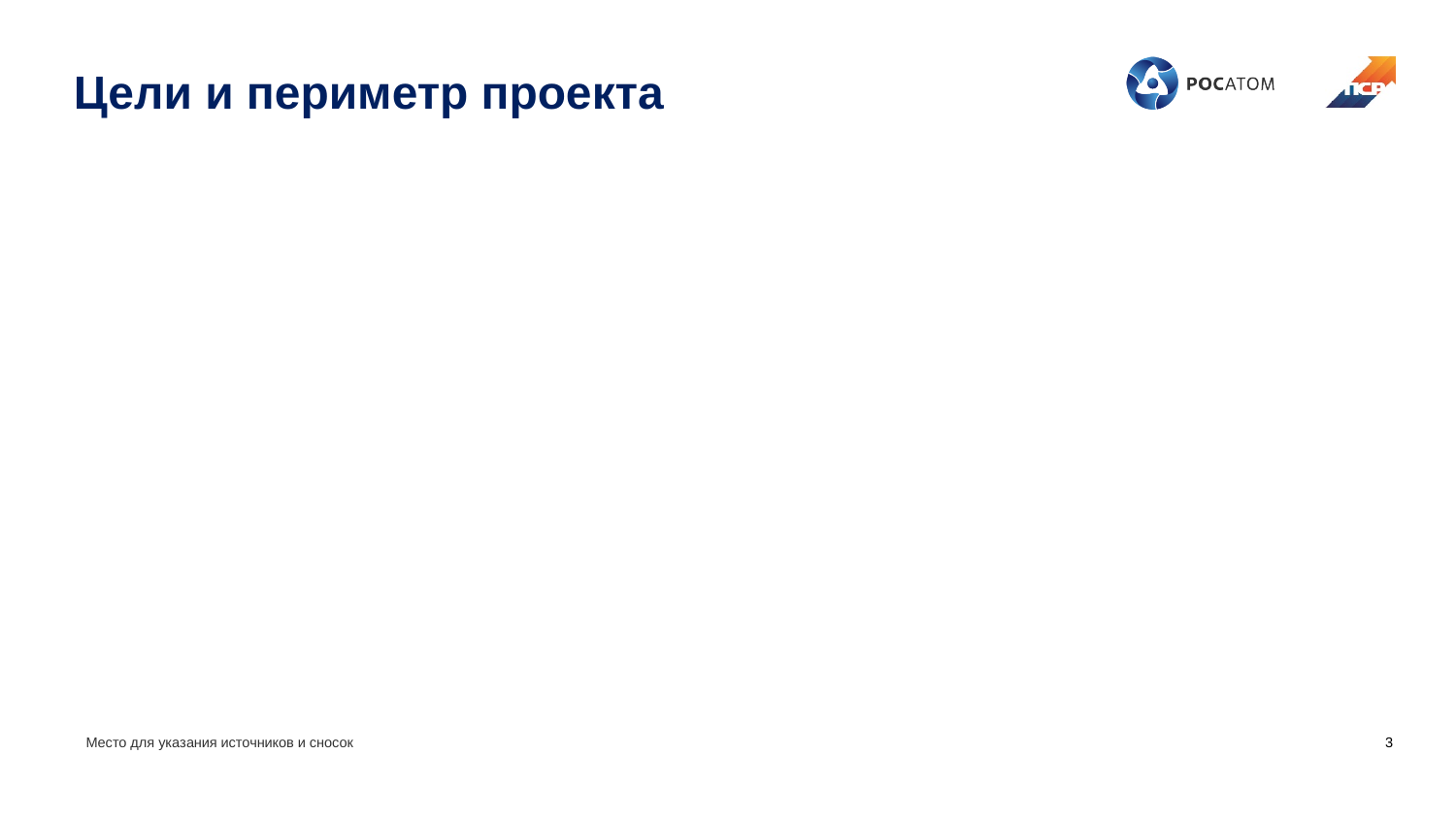

# Цели и периметр проекта

Место для указания источников и сносок